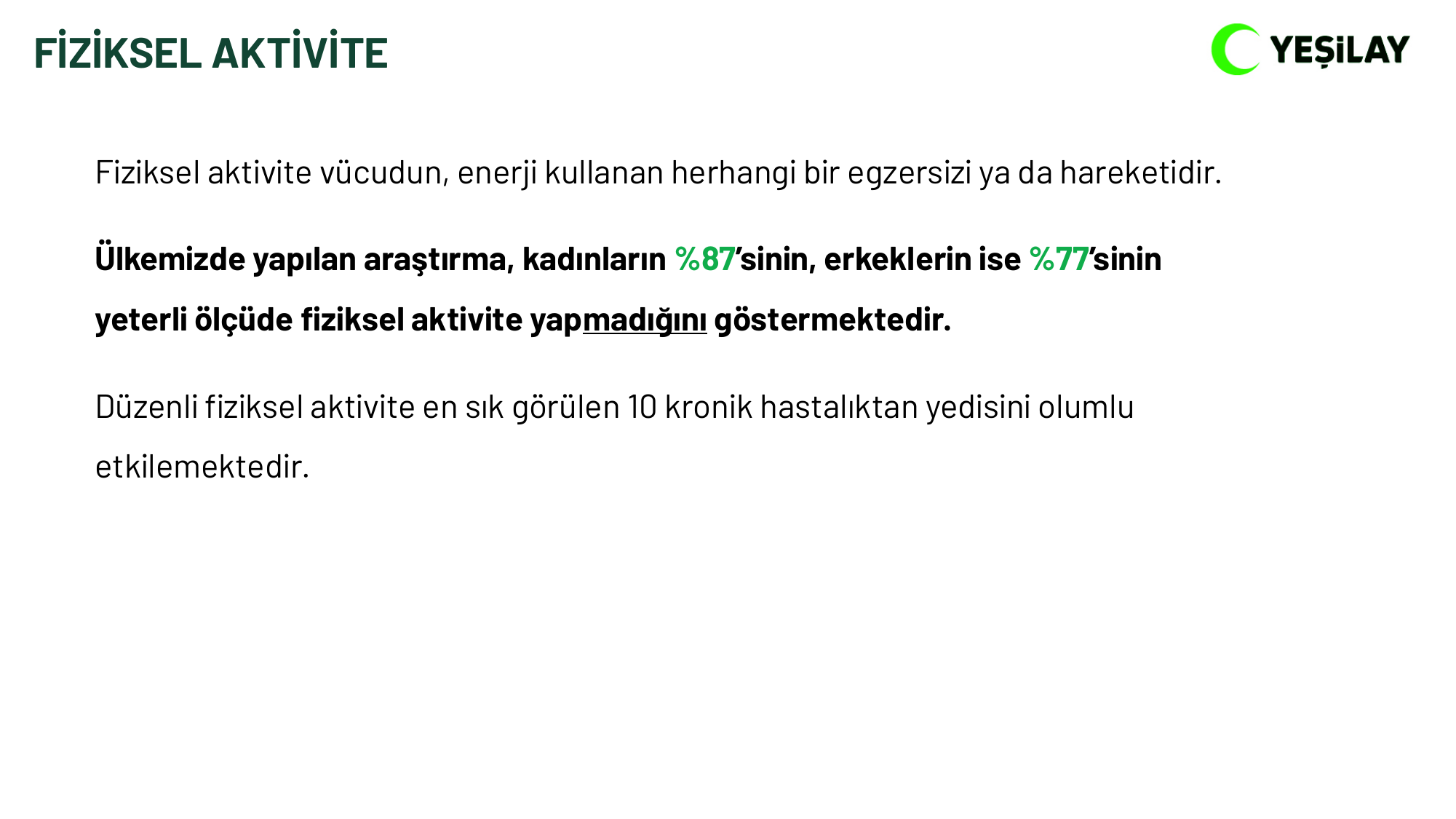

FİZİKSEL AKTİVİTE
Fiziksel aktivite vücudun, enerji kullanan herhangi bir egzersizi ya da hareketidir.
Ülkemizde yapılan araştırma, kadınların %87’sinin, erkeklerin ise %77’sinin yeterli ölçüde fiziksel aktivite yapmadığını göstermektedir.
Düzenli fiziksel aktivite en sık görülen 10 kronik hastalıktan yedisini olumlu etkilemektedir.